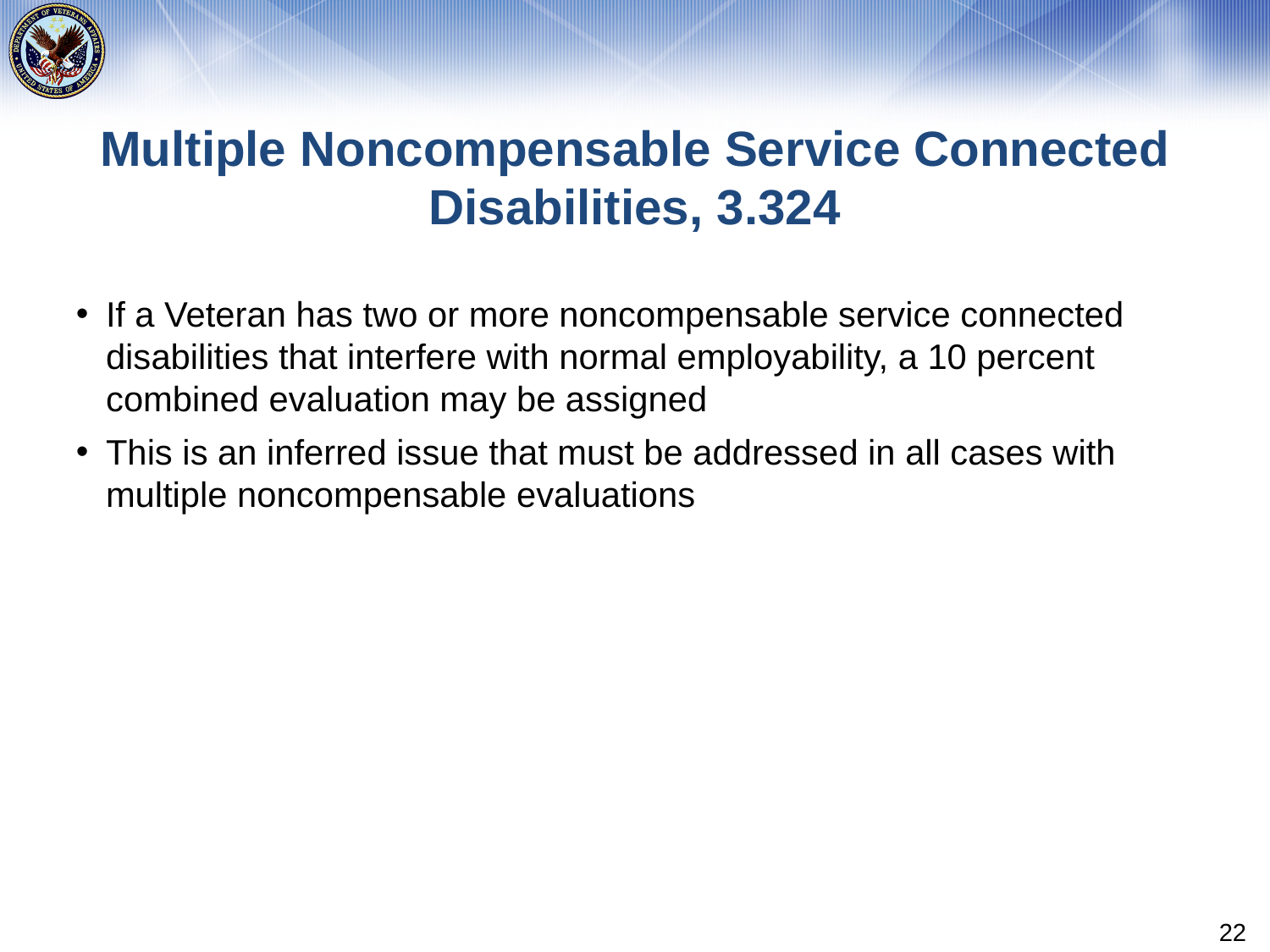

# Multiple Noncompensable Service Connected Disabilities, 3.324
If a Veteran has two or more noncompensable service connected disabilities that interfere with normal employability, a 10 percent combined evaluation may be assigned
This is an inferred issue that must be addressed in all cases with multiple noncompensable evaluations
22